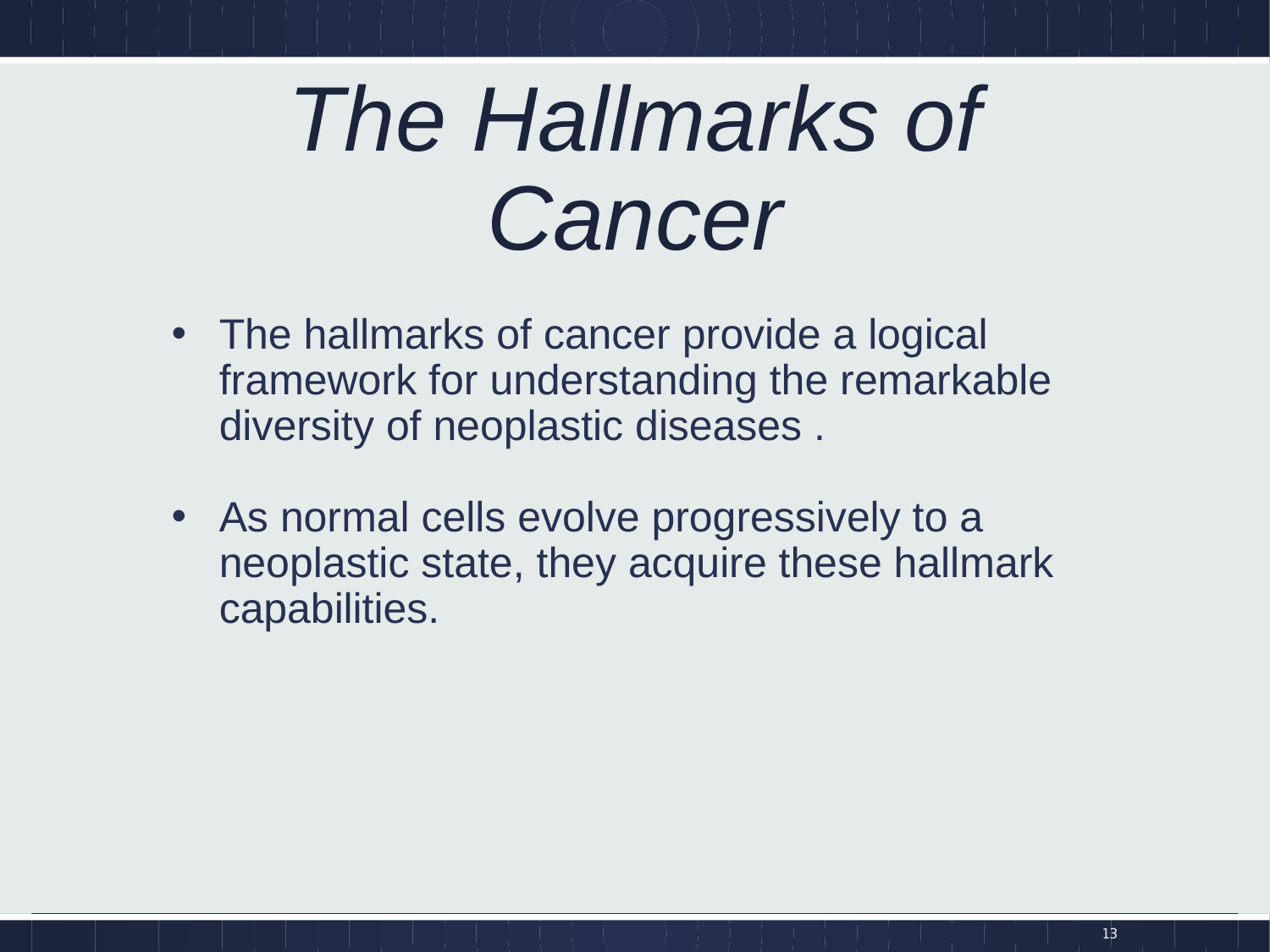

# The Hallmarks of Cancer
The hallmarks of cancer provide a logical framework for understanding the remarkable diversity of neoplastic diseases .

As normal cells evolve progressively to a neoplastic state, they acquire these hallmark capabilities.

13